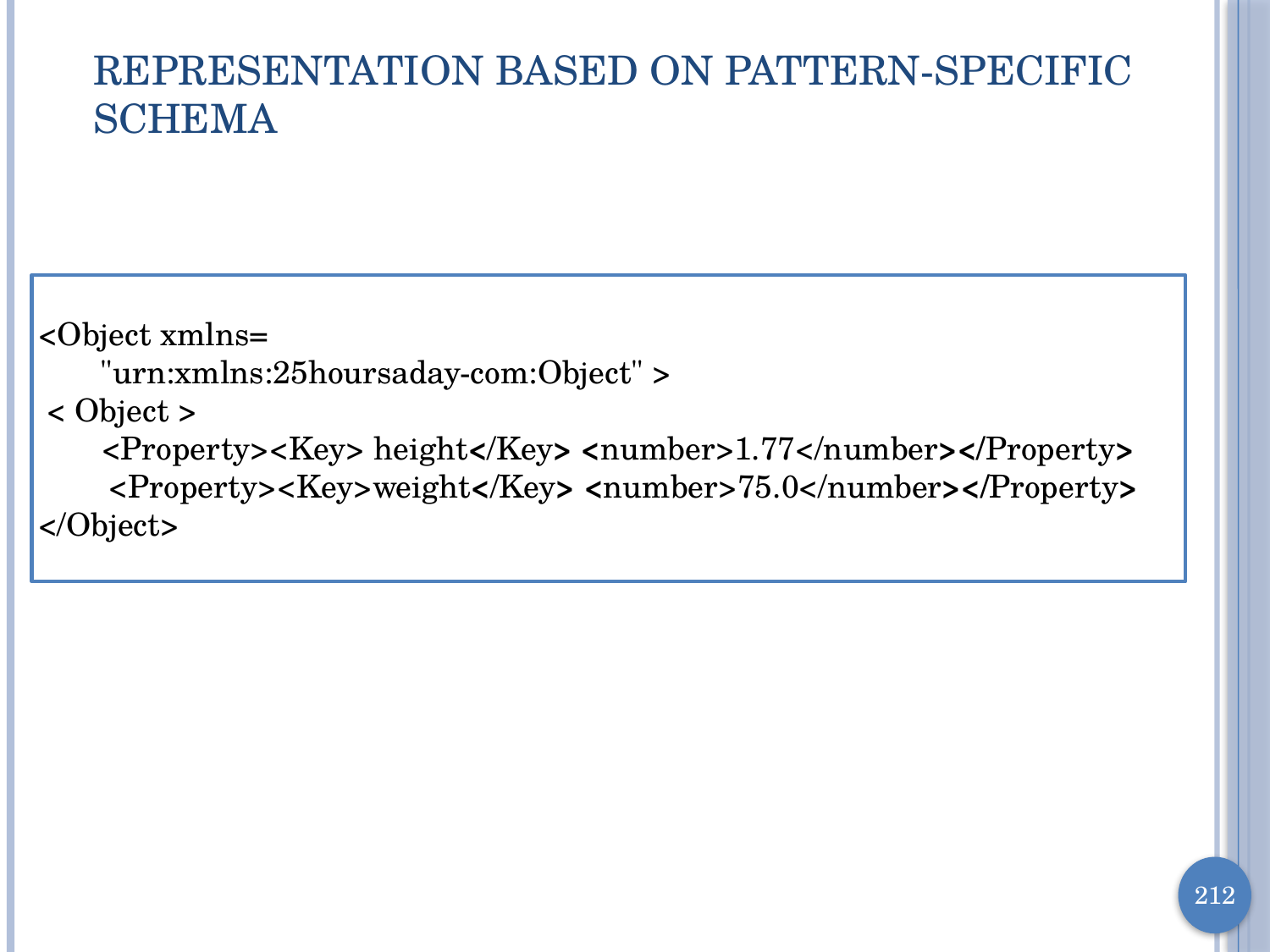

# Representation based on Pattern-Specific Schema
<Object xmlns=
       "urn:xmlns:25hoursaday-com:Object" >
 < Object >
       <Property><Key> height</Key> <number>1.77</number></Property>
        <Property><Key>weight</Key> <number>75.0</number></Property>
</Object>